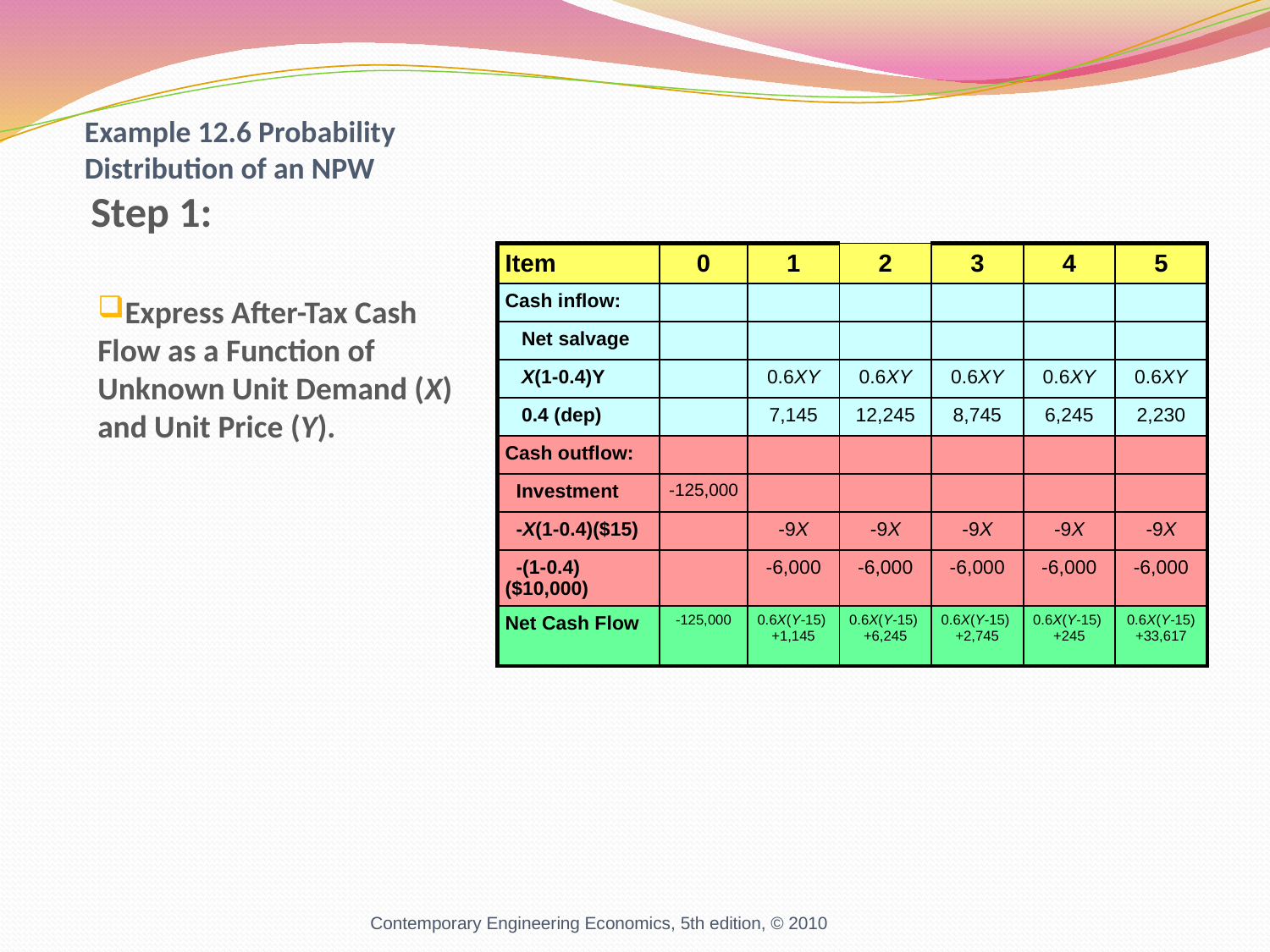

# Example 12.6 Probability Distribution of an NPW Step 1:
| Item | 0 | 1 | 2 | 3 | 4 | 5 |
| --- | --- | --- | --- | --- | --- | --- |
| Cash inflow: |  |  |  |  |  |  |
| Net salvage |  |  |  |  |  |  |
| X(1-0.4)Y |  | 0.6XY | 0.6XY | 0.6XY | 0.6XY | 0.6XY |
| 0.4 (dep) |  | 7,145 | 12,245 | 8,745 | 6,245 | 2,230 |
| Cash outflow: |  |  |  |  |  |  |
| Investment | -125,000 |  |  |  |  |  |
| -X(1-0.4)($15) |  | -9X | -9X | -9X | -9X | -9X |
| -(1-0.4)($10,000) |  | -6,000 | -6,000 | -6,000 | -6,000 | -6,000 |
| Net Cash Flow | -125,000 | 0.6X(Y-15) +1,145 | 0.6X(Y-15) +6,245 | 0.6X(Y-15) +2,745 | 0.6X(Y-15) +245 | 0.6X(Y-15) +33,617 |
Express After-Tax Cash Flow as a Function of Unknown Unit Demand (X) and Unit Price (Y).
Contemporary Engineering Economics, 5th edition, © 2010